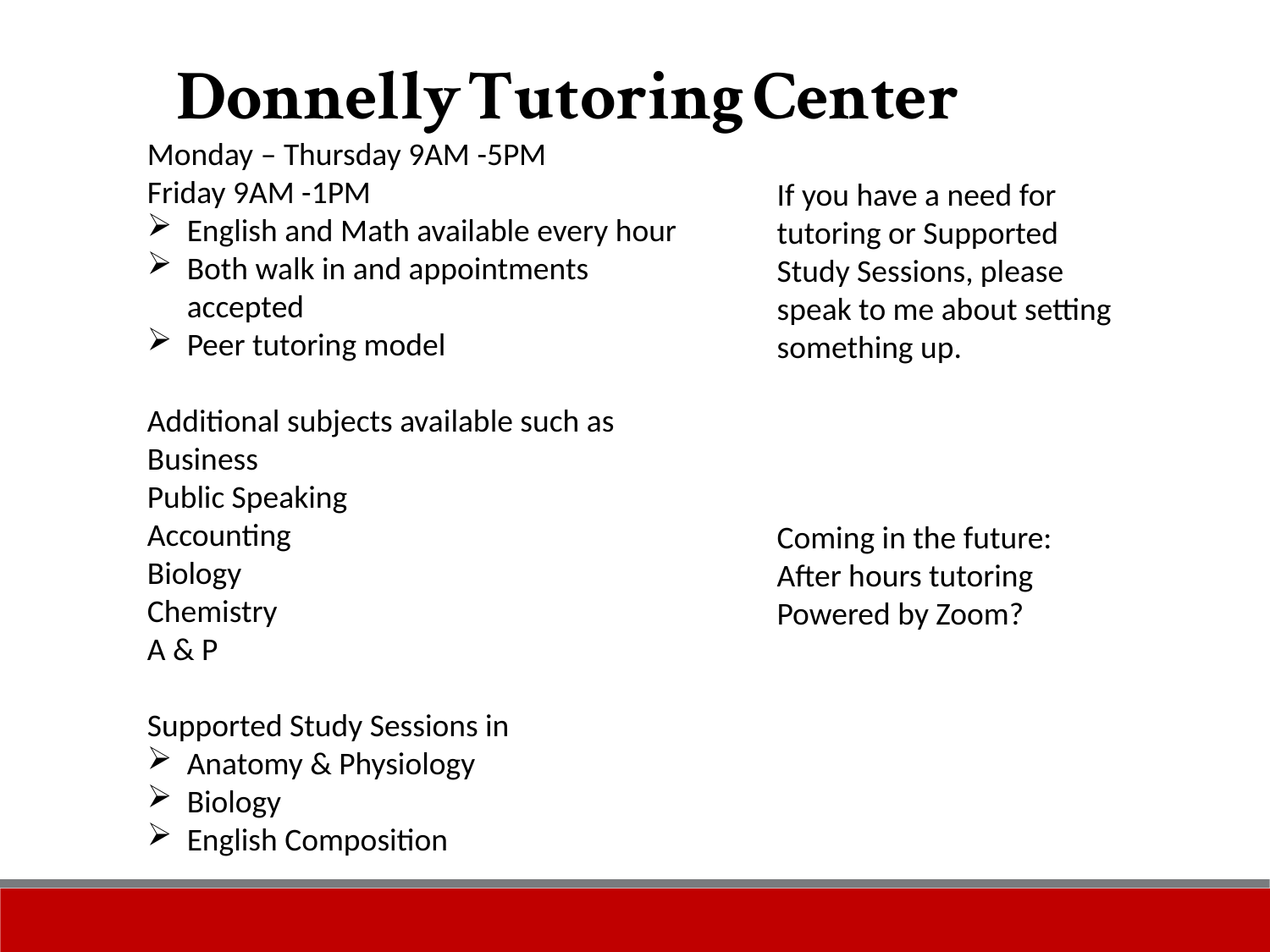

Donnelly Tutoring Center

Monday – Thursday 9AM -5PM
Friday 9AM -1PM
English and Math available every hour
Both walk in and appointments accepted
Peer tutoring model

Additional subjects available such as
Business
Public Speaking
Accounting
Biology
Chemistry
A & P

Supported Study Sessions in
Anatomy & Physiology
Biology
English Composition

If you have a need for tutoring or Supported Study Sessions, please speak to me about setting something up.

Coming in the future:
After hours tutoring
Powered by Zoom?